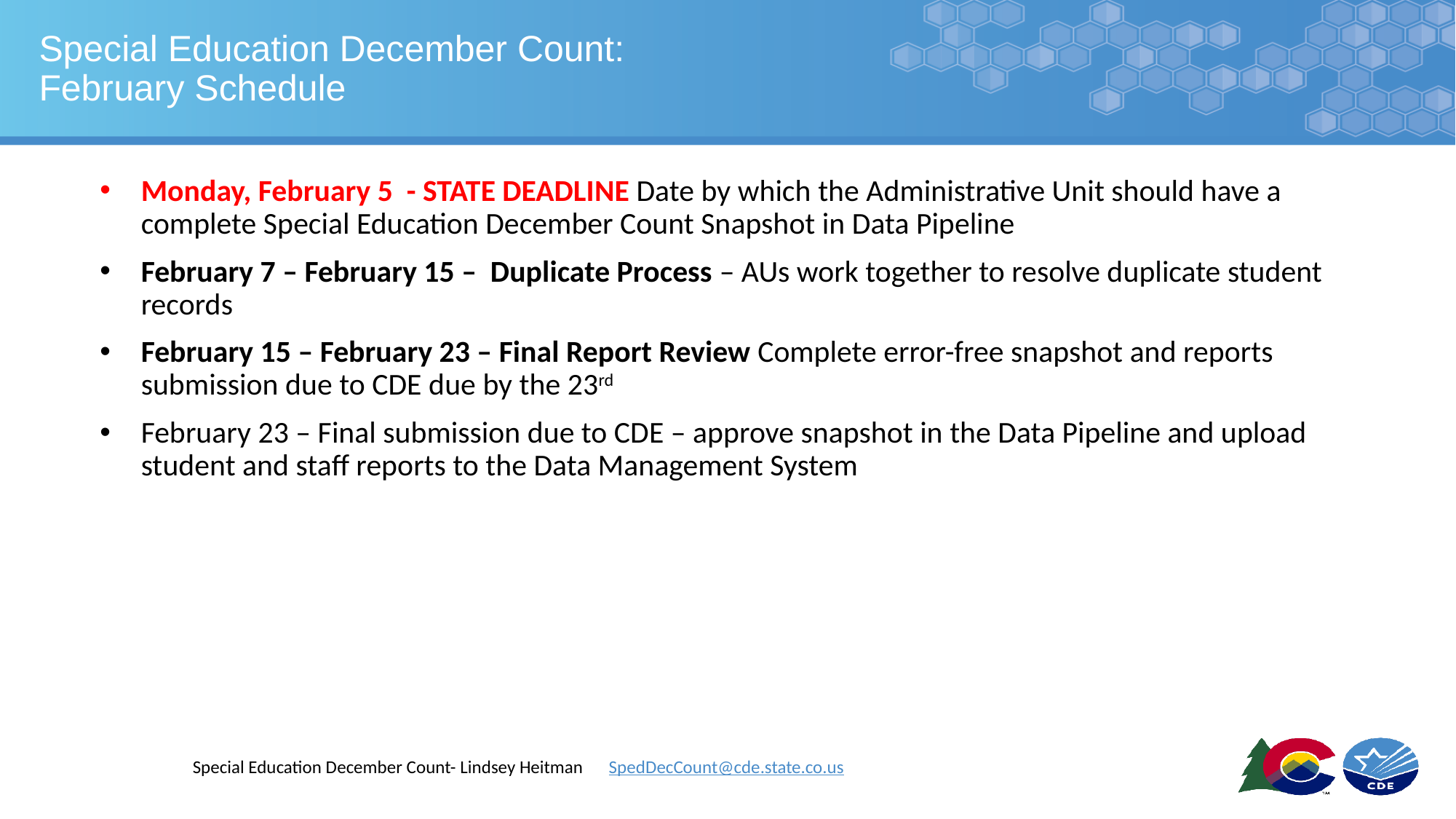

# Special Education December Count: February Schedule
Monday, February 5  - STATE DEADLINE Date by which the Administrative Unit should have a complete Special Education December Count Snapshot in Data Pipeline
February 7 – February 15 –  Duplicate Process – AUs work together to resolve duplicate student records
February 15 – February 23 – Final Report Review Complete error-free snapshot and reports submission due to CDE due by the 23rd
February 23 – Final submission due to CDE – approve snapshot in the Data Pipeline and upload student and staff reports to the Data Management System
Special Education December Count- Lindsey Heitman      SpedDecCount@cde.state.co.us